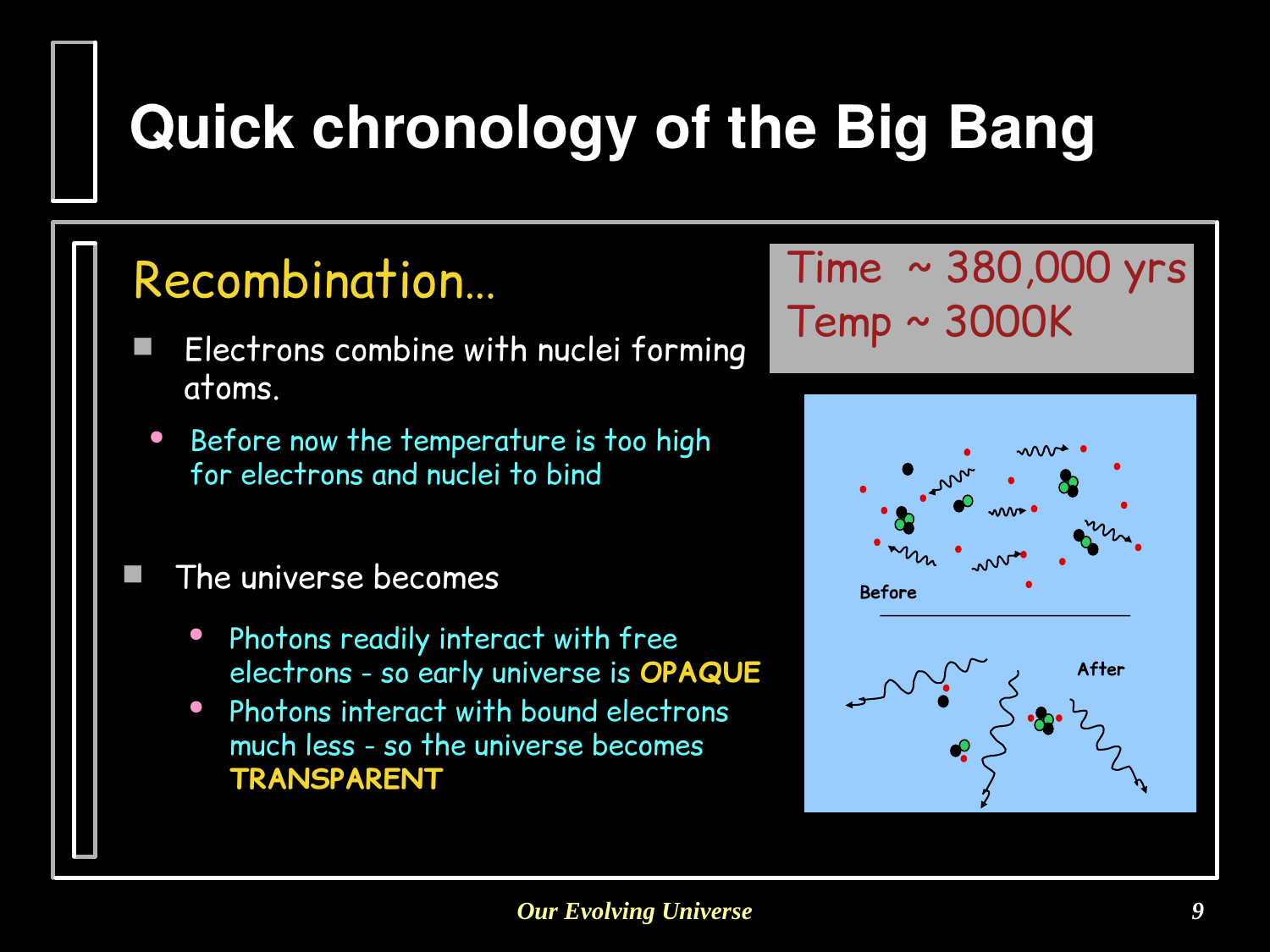

# Quick chronology of the Big Bang
Time  ~ 380,000 yrs
Temp ~ 3000K

Recombination…
Electrons combine with nuclei forming atoms.

Before now the temperature is too high for electrons and nuclei to bind

Before

The universe becomes

Photons readily interact with free electrons - so early universe is OPAQUE
Photons interact with bound electrons much less - so the universe becomes TRANSPARENT

Transparent
After

Our Evolving Universe
9